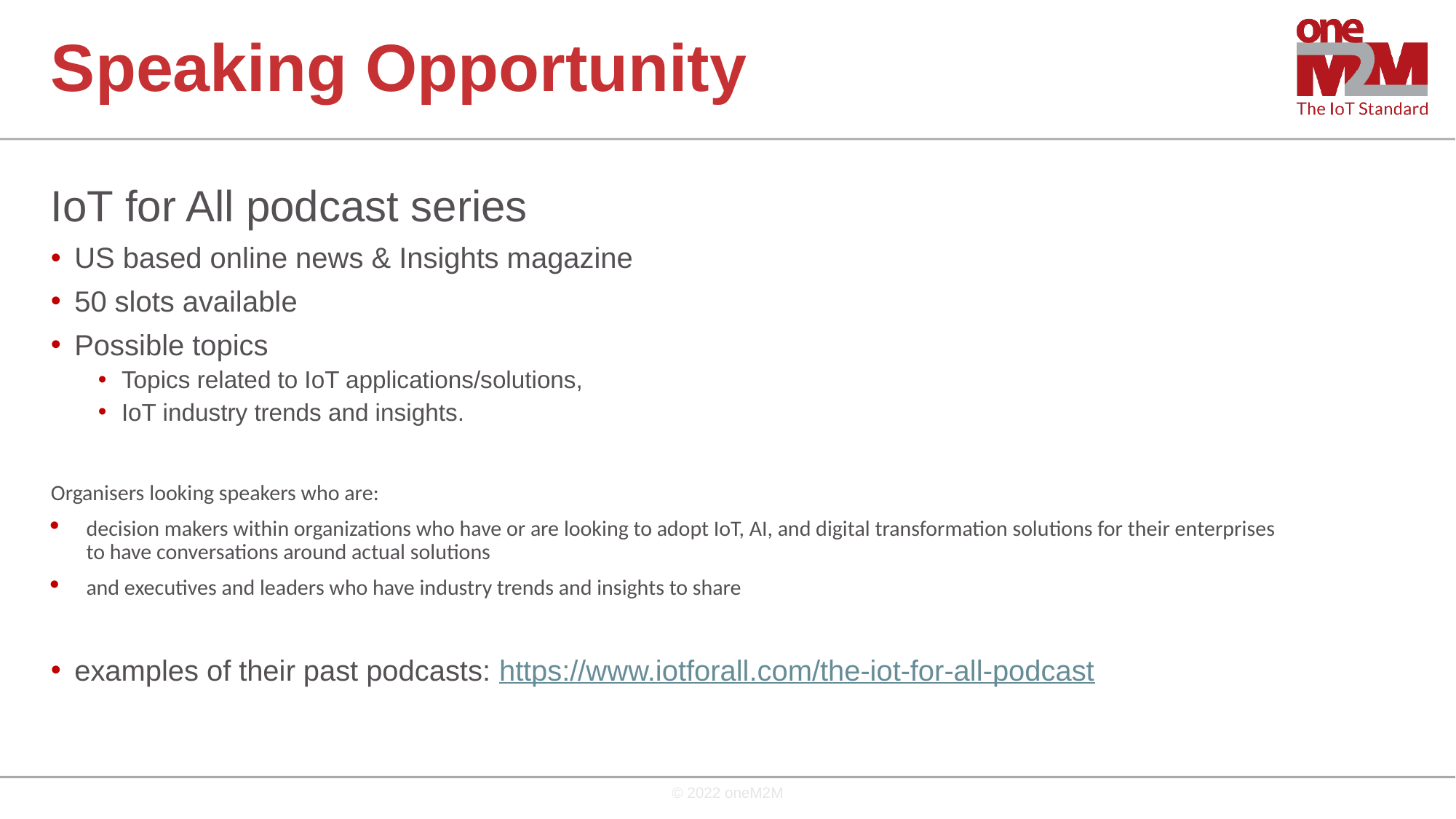

# Speaking Opportunity
IoT for All podcast series
US based online news & Insights magazine
50 slots available
Possible topics
Topics related to IoT applications/solutions,
IoT industry trends and insights.

Organisers looking speakers who are:
decision makers within organizations who have or are looking to adopt IoT, AI, and digital transformation solutions for their enterprises to have conversations around actual solutions
and executives and leaders who have industry trends and insights to share

examples of their past podcasts: https://www.iotforall.com/the-iot-for-all-podcast

© 2022 oneM2M